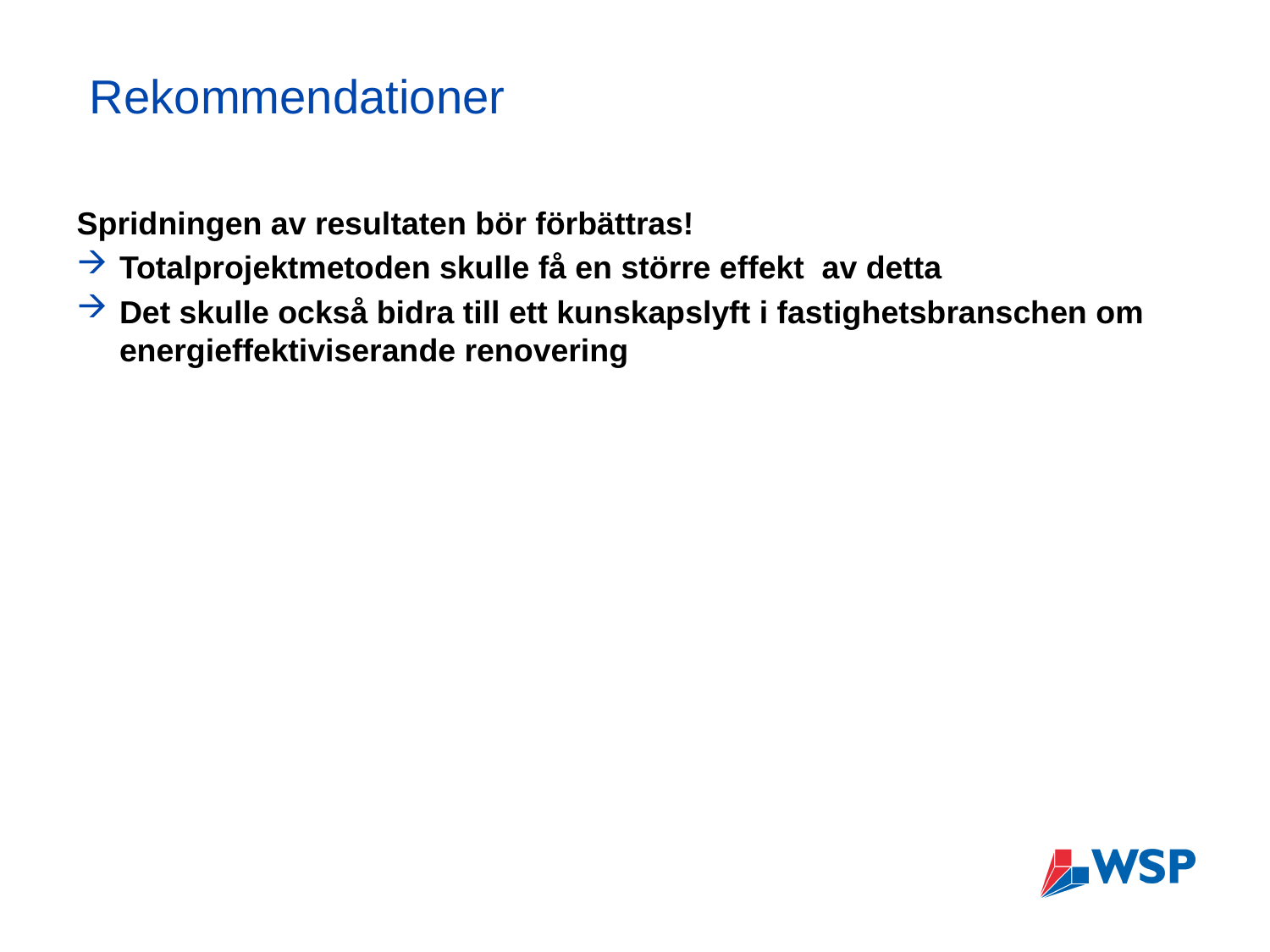

# Rekommendationer
Spridningen av resultaten bör förbättras!
Totalprojektmetoden skulle få en större effekt  av detta
Det skulle också bidra till ett kunskapslyft i fastighetsbranschen om energieffektiviserande renovering